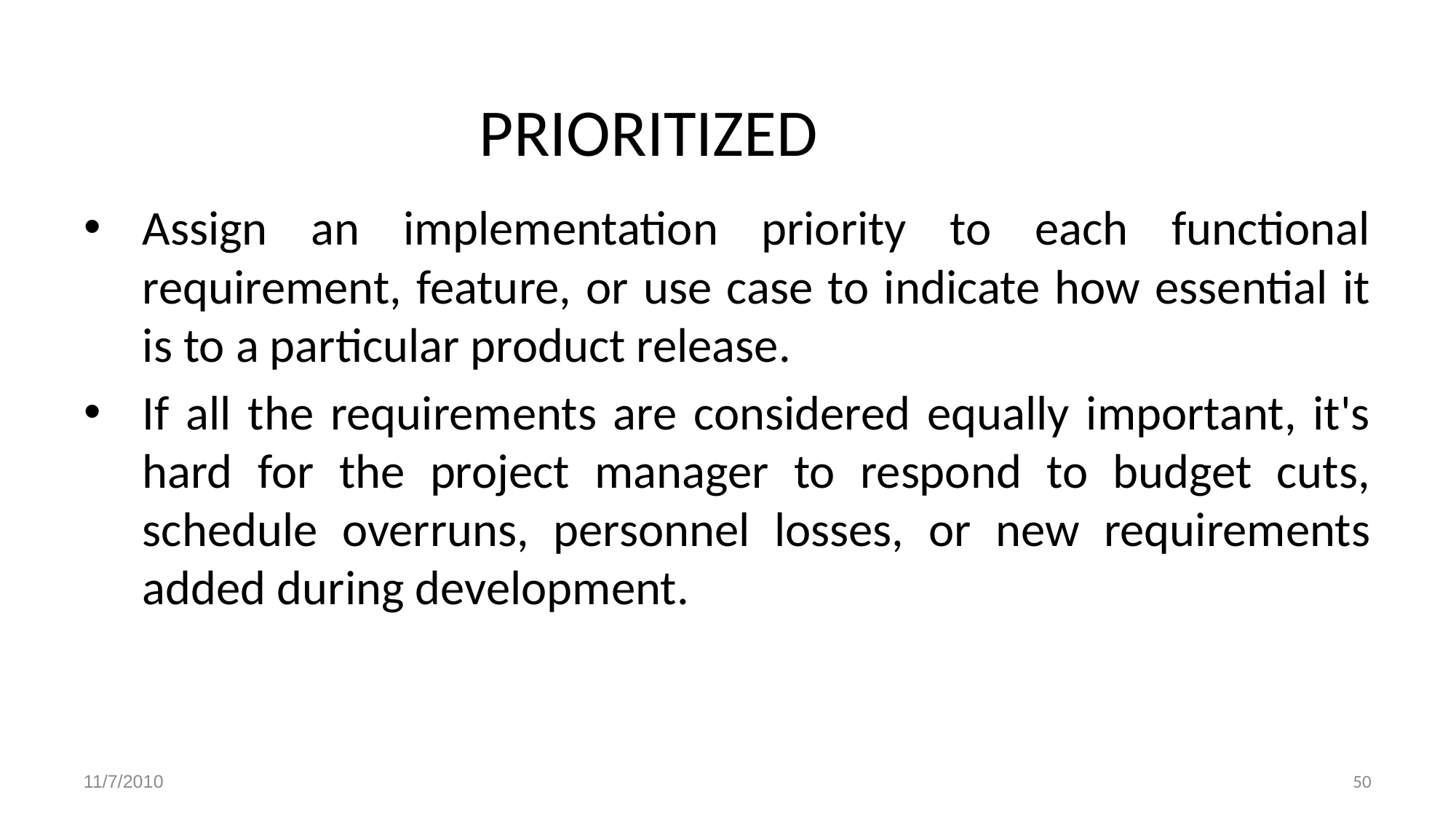

Assign an implementation priority to each functional requirement, feature, or use case to indicate how essential it is to a particular product release.
If all the requirements are considered equally important, it's hard for the project manager to respond to budget cuts, schedule overruns, personnel losses, or new requirements added during development.
PRIORITIZED
50
11/7/2010